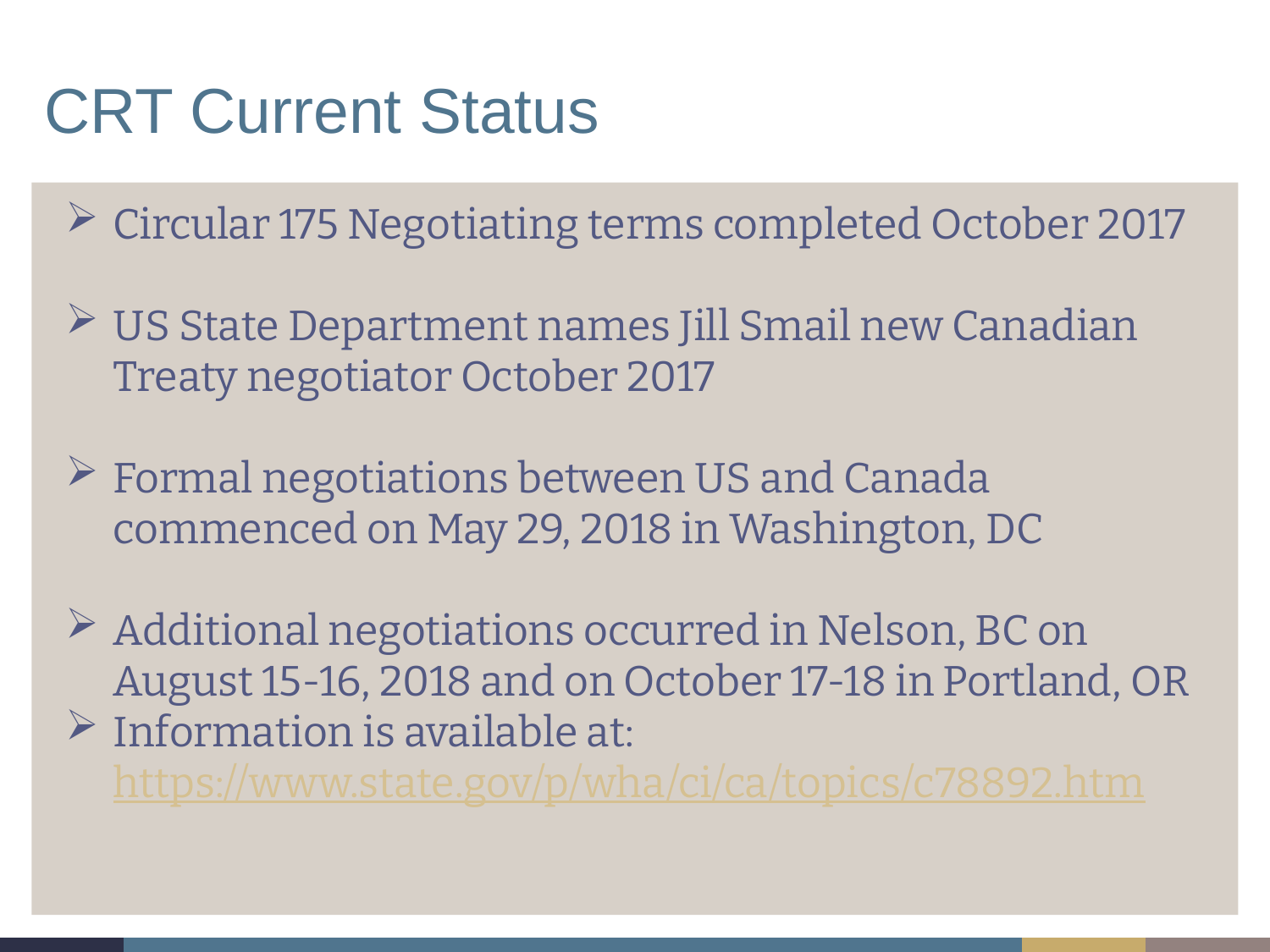

# CRT Current Status
Circular 175 Negotiating terms completed in October 2017
Secretary Tillerson and Canadian Foreign Minister Freeland met August 2017 – discussed advancing the treaty
British Columbia made regional recommendation to modernize, but Canada has not formally engaged
Important to separate treaty from background noise (NAFTA, Bombardier, soft wood tariffs, class 7 milk pricing)
Circular 175 Negotiating terms completed October 2017

US State Department names Jill Smail new Canadian Treaty negotiator October 2017

Formal negotiations between US and Canada commenced on May 29, 2018 in Washington, DC

Additional negotiations occurred in Nelson, BC on August 15-16, 2018 and on October 17-18 in Portland, OR
Information is available at: https://www.state.gov/p/wha/ci/ca/topics/c78892.htm